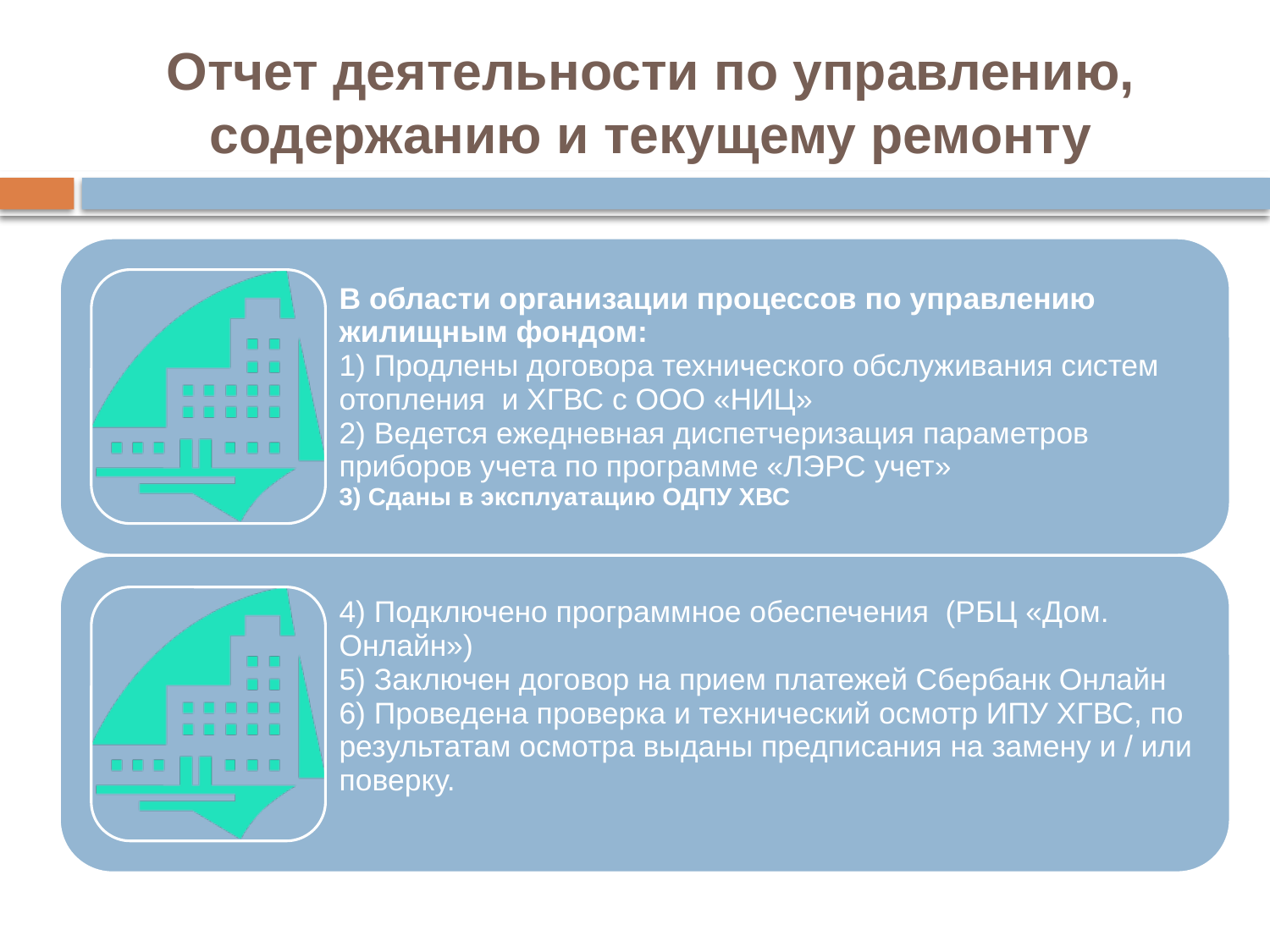

# Отчет деятельности по управлению, содержанию и текущему ремонту
В области организации процессов по управлению жилищным фондом:
1) Продлены договора технического обслуживания систем отопления  и ХГВС с ООО «НИЦ»
2) Ведется ежедневная диспетчеризация параметров приборов учета по программе «ЛЭРС учет»
3) Сданы в эксплуатацию ОДПУ ХВС
4) Подключено программное обеспечения  (РБЦ «Дом. Онлайн»)
5) Заключен договор на прием платежей Сбербанк Онлайн
6) Проведена проверка и технический осмотр ИПУ ХГВС, по результатам осмотра выданы предписания на замену и / или поверку.